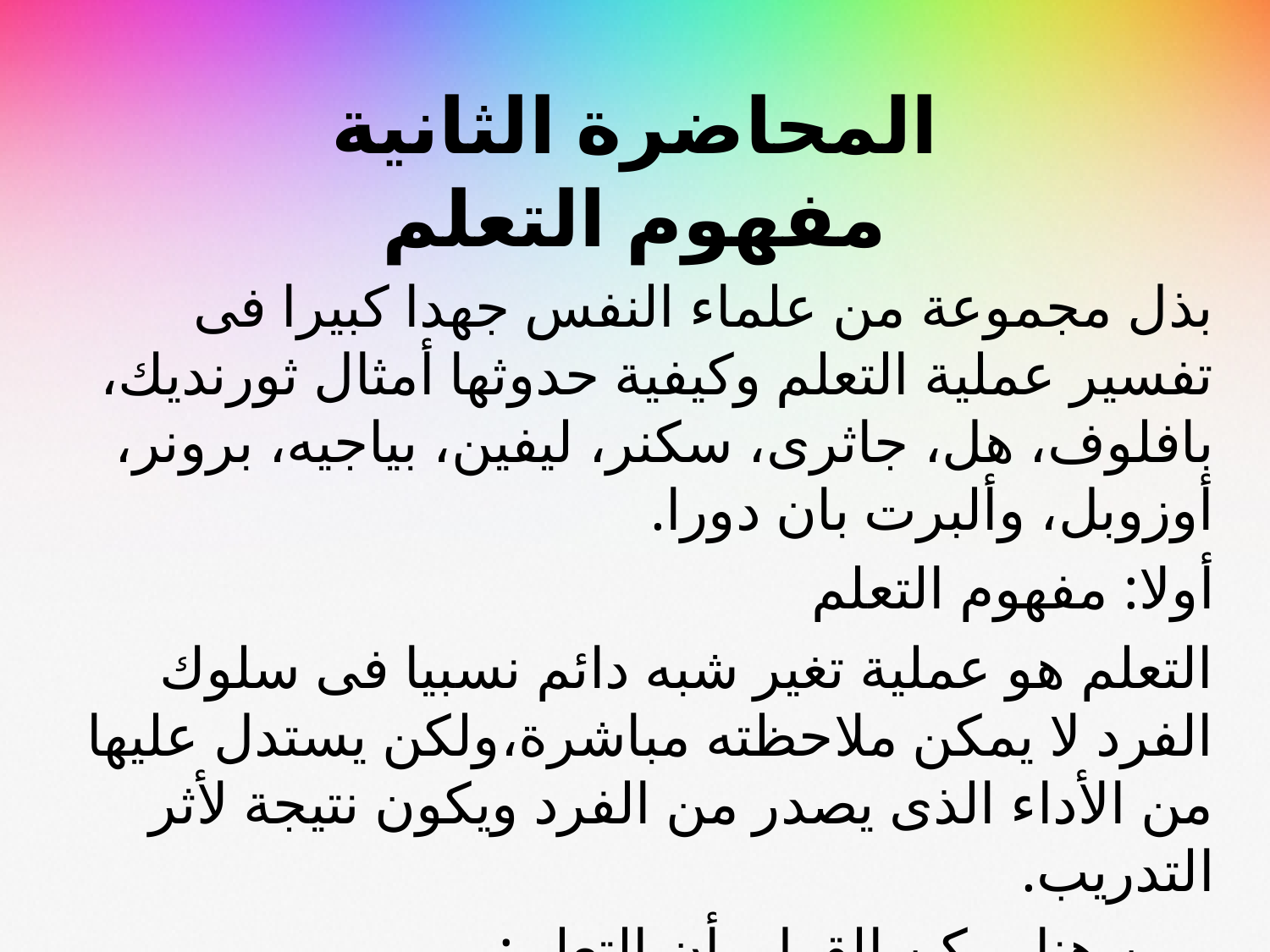

# المحاضرة الثانية مفهوم التعلم
بذل مجموعة من علماء النفس جهدا كبيرا فى تفسير عملية التعلم وكيفية حدوثها أمثال ثورنديك، بافلوف، هل، جاثرى، سكنر، ليفين، بياجيه، برونر، أوزوبل، وألبرت بان دورا.
أولا: مفهوم التعلم
التعلم هو عملية تغير شبه دائم نسبيا فى سلوك الفرد لا يمكن ملاحظته مباشرة،ولكن يستدل عليها من الأداء الذى يصدر من الفرد ويكون نتيجة لأثر التدريب.
ومن هنا يمكن القول بأن التعلم: